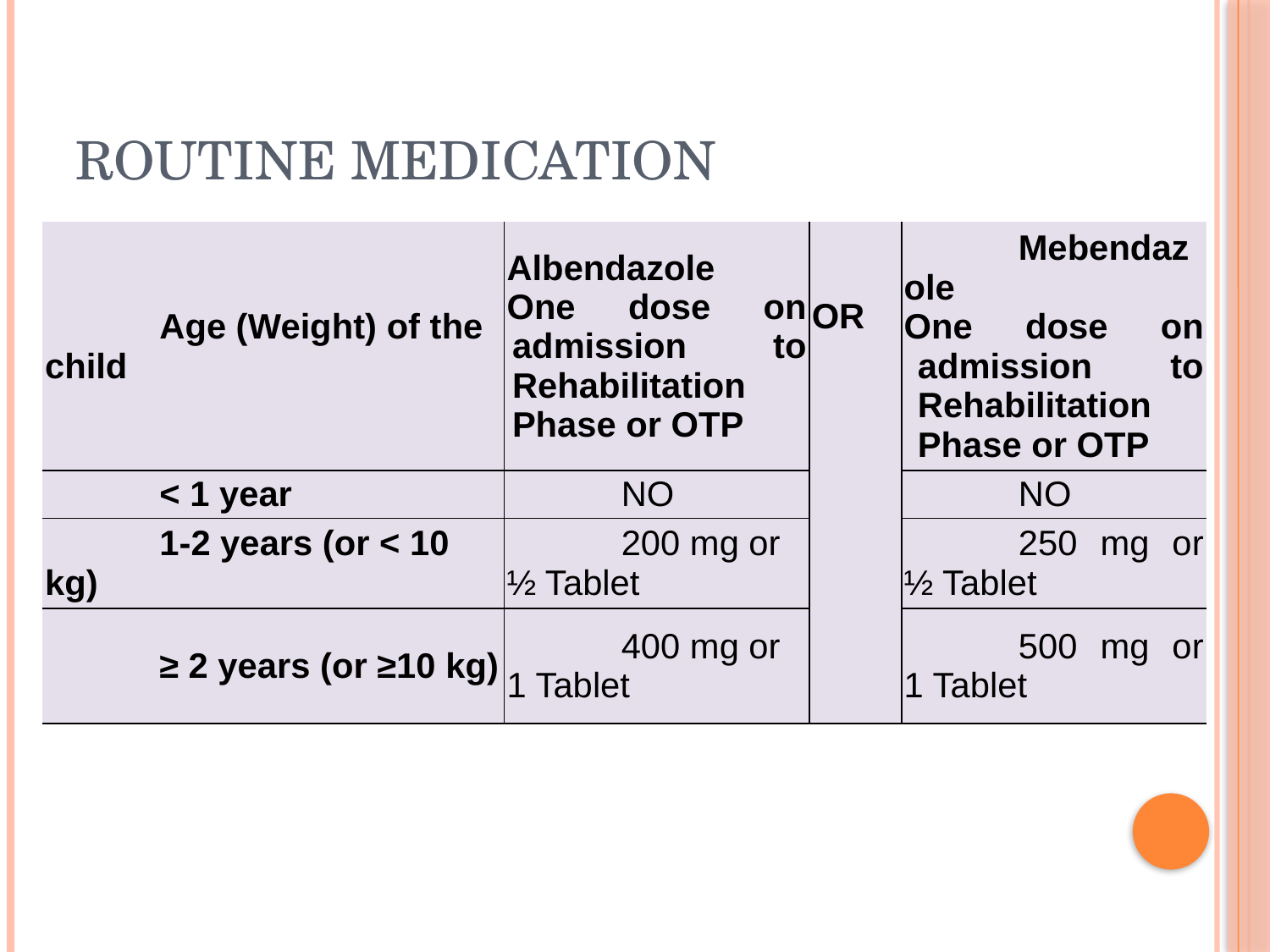

# Routine Medication
| Age (Weight) of the child | Albendazole One dose on admission to Rehabilitation Phase or OTP | OOR | Mebendazole One dose on admission to Rehabilitation Phase or OTP |
| --- | --- | --- | --- |
| < 1 year | NO |  | NO |
| 1-2 years (or < 10 kg) | 200 mg or ½ Tablet |  | 250 mg or ½ Tablet |
| ≥ 2 years (or ≥10 kg) | 400 mg or 1 Tablet |  | 500 mg or 1 Tablet |